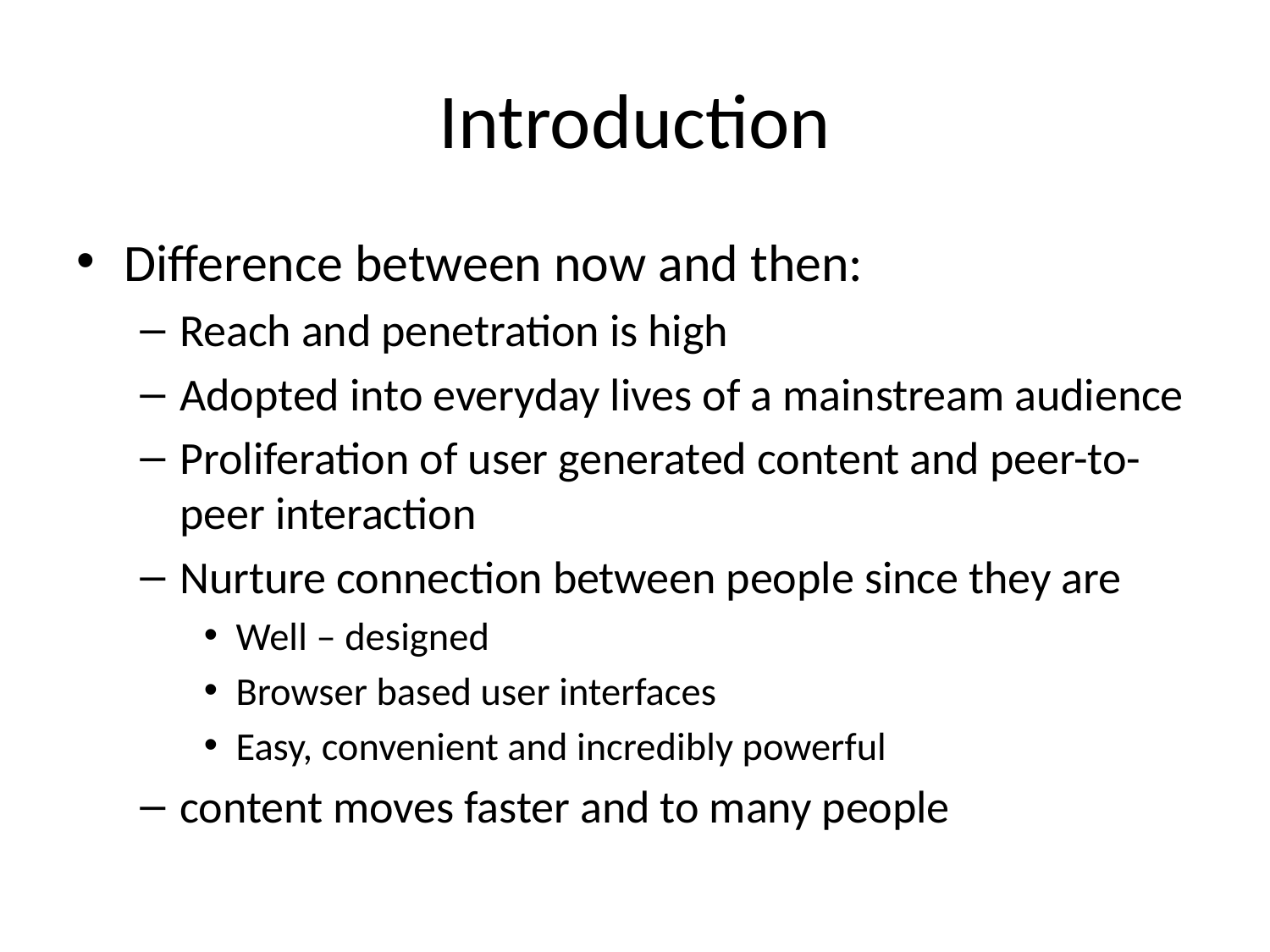

# Introduction
Difference between now and then:
Reach and penetration is high
Adopted into everyday lives of a mainstream audience
Proliferation of user generated content and peer-to-peer interaction
Nurture connection between people since they are
Well – designed
Browser based user interfaces
Easy, convenient and incredibly powerful
content moves faster and to many people